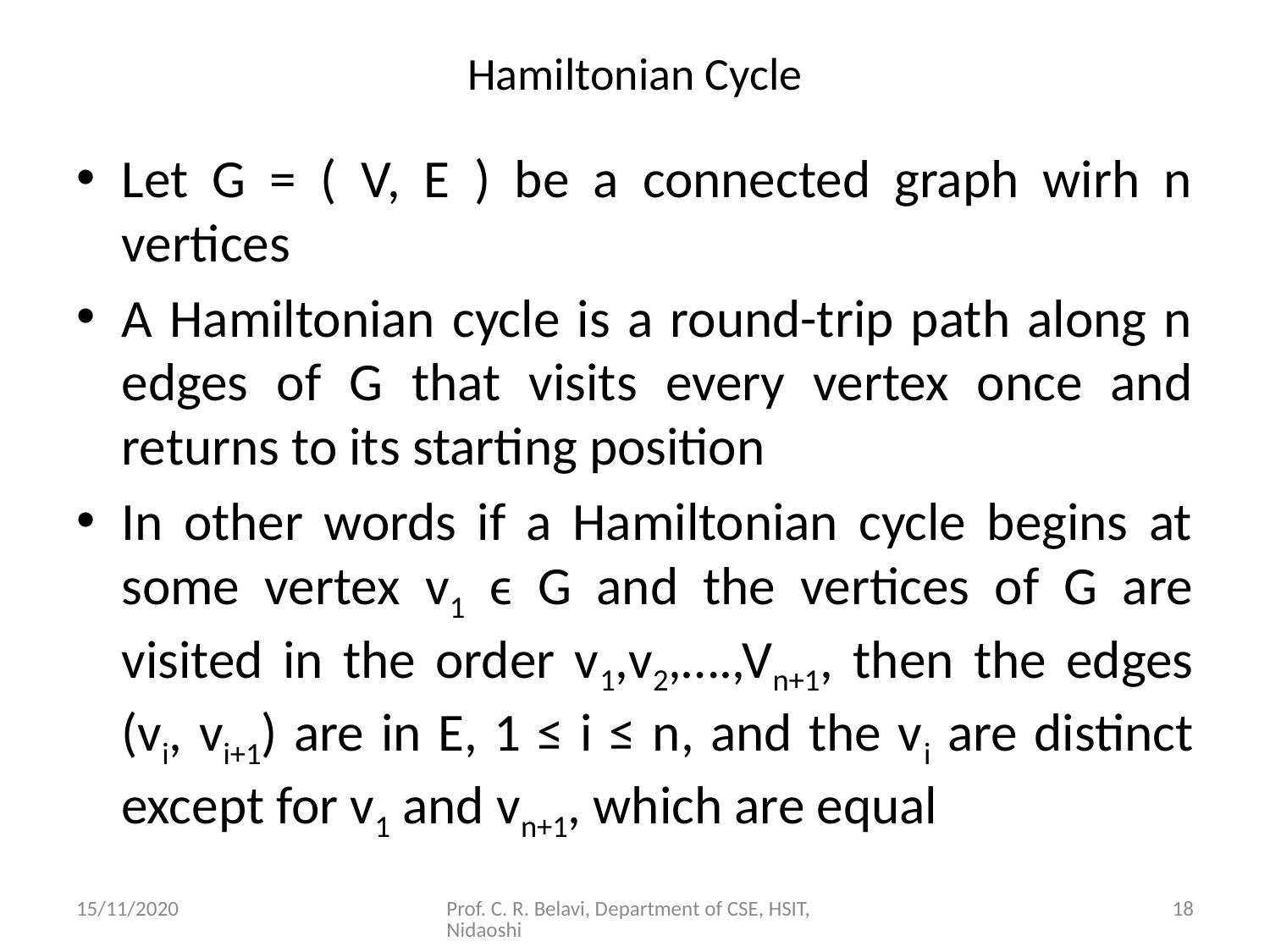

# Hamiltonian Cycle
Let G = ( V, E ) be a connected graph wirh n vertices
A Hamiltonian cycle is a round-trip path along n edges of G that visits every vertex once and returns to its starting position
In other words if a Hamiltonian cycle begins at some vertex v1 ϵ G and the vertices of G are visited in the order v1,v2,….,Vn+1, then the edges (vi, vi+1) are in E, 1 ≤ i ≤ n, and the vi are distinct except for v1 and vn+1, which are equal
15/11/2020
Prof. C. R. Belavi, Department of CSE, HSIT, Nidaoshi
18